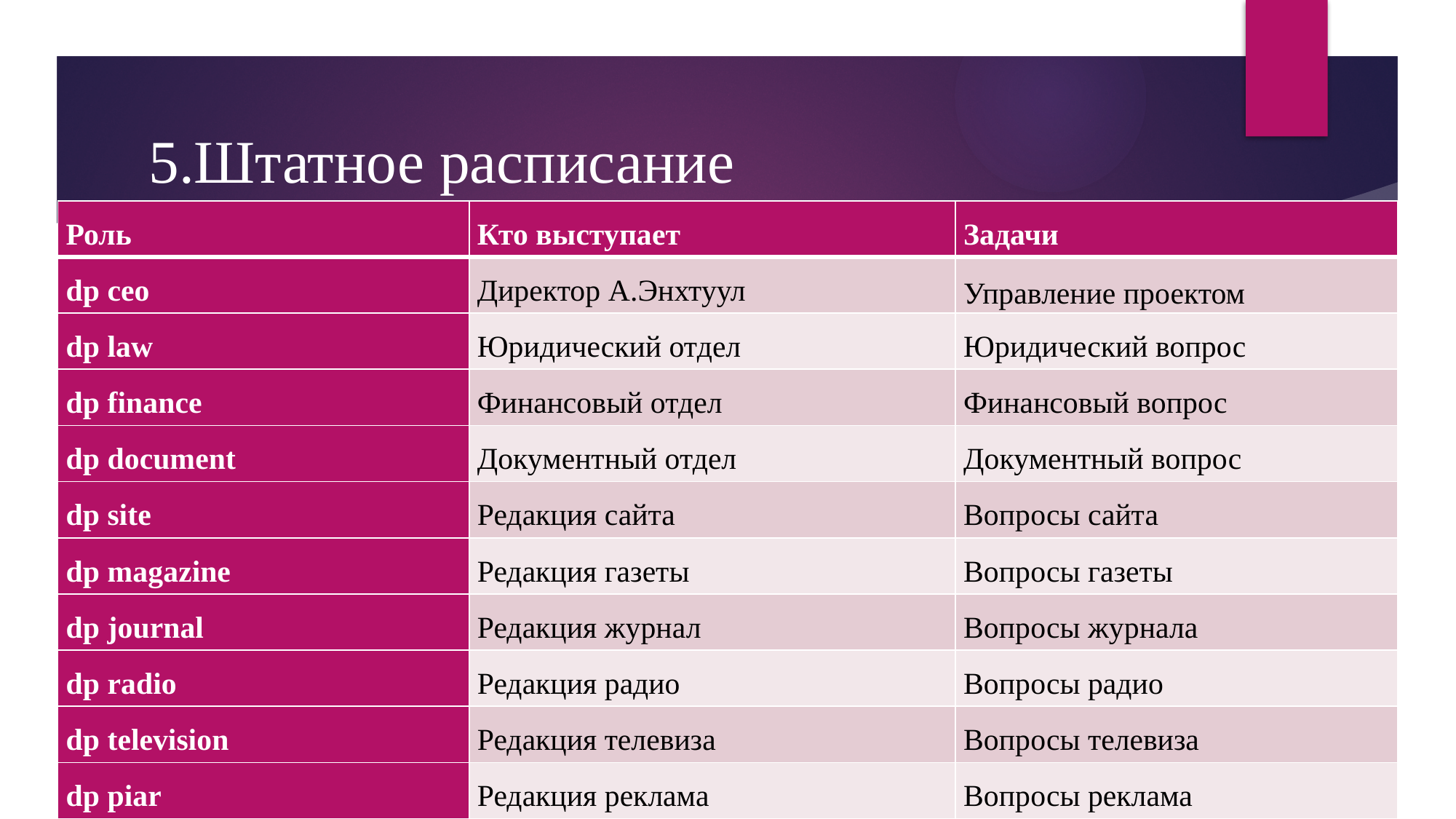

# 5.Штатное расписание
| Роль | Кто выступает | Задачи |
| --- | --- | --- |
| dp ceo | Директор А.Энхтуул | Управление проектом |
| dp law | Юридический отдел | Юридический вопрос |
| dp finance | Финансовый отдел | Финансовый вопрос |
| dp document | Документный отдел | Документный вопрос |
| dp site | Редакция сайта | Вопросы сайта |
| dp magazine | Редакция газеты | Вопросы газеты |
| dp journal | Редакция журнал | Вопросы журнала |
| dp radio | Редакция радио | Вопросы радио |
| dp television | Редакция телевиза | Вопросы телевиза |
| dp piar | Редакция реклама | Вопросы реклама |